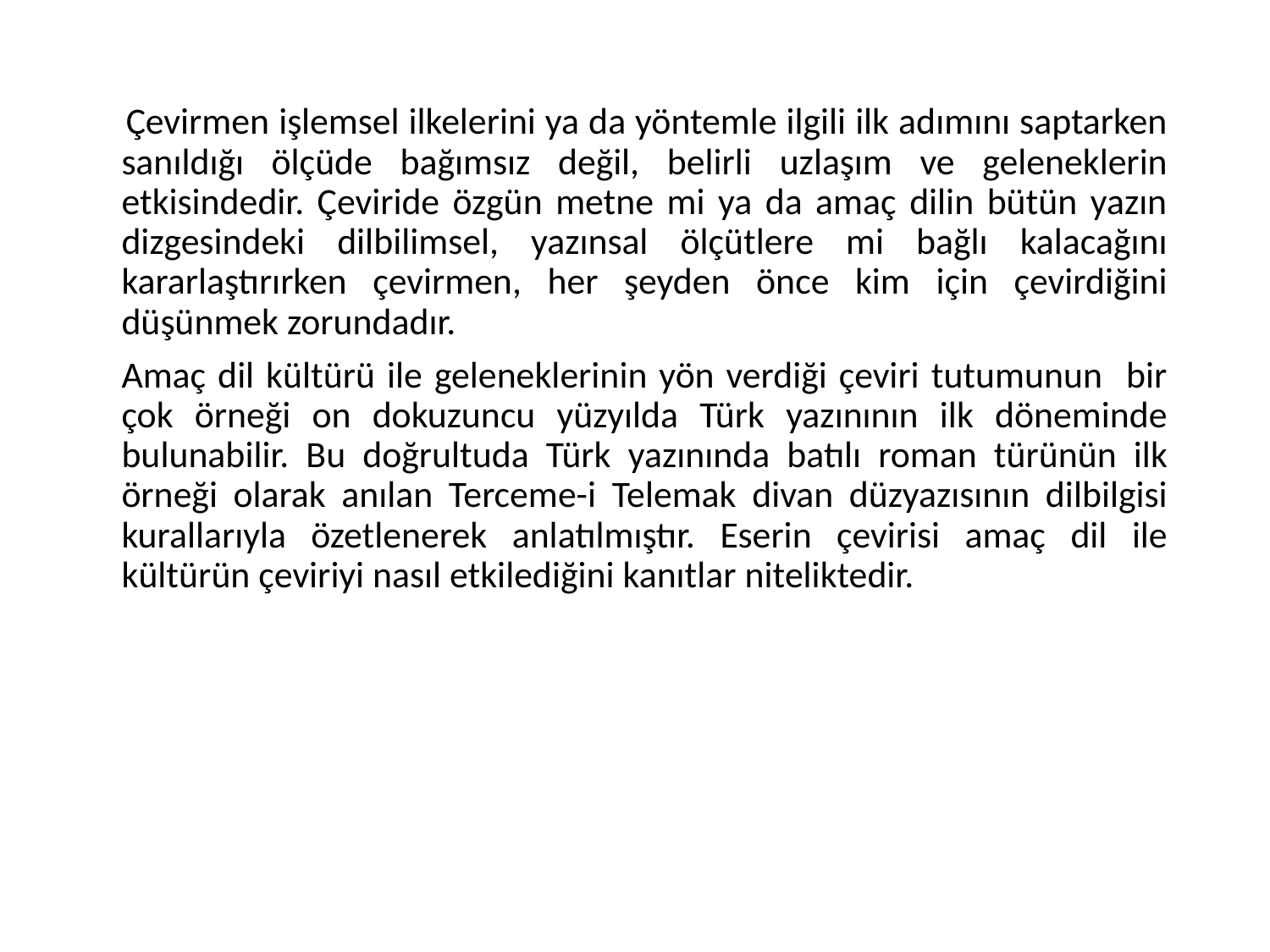

Çevirmen işlemsel ilkelerini ya da yöntemle ilgili ilk adımını saptarken sanıldığı ölçüde bağımsız değil, belirli uzlaşım ve geleneklerin etkisindedir. Çeviride özgün metne mi ya da amaç dilin bütün yazın dizgesindeki dilbilimsel, yazınsal ölçütlere mi bağlı kalacağını kararlaştırırken çevirmen, her şeyden önce kim için çevirdiğini düşünmek zorundadır.
	Amaç dil kültürü ile geleneklerinin yön verdiği çeviri tutumunun  bir çok örneği on dokuzuncu yüzyılda Türk yazınının ilk döneminde bulunabilir. Bu doğrultuda Türk yazınında batılı roman türünün ilk örneği olarak anılan Terceme-i Telemak divan düzyazısının dilbilgisi kurallarıyla özetlenerek anlatılmıştır. Eserin çevirisi amaç dil ile kültürün çeviriyi nasıl etkilediğini kanıtlar niteliktedir.